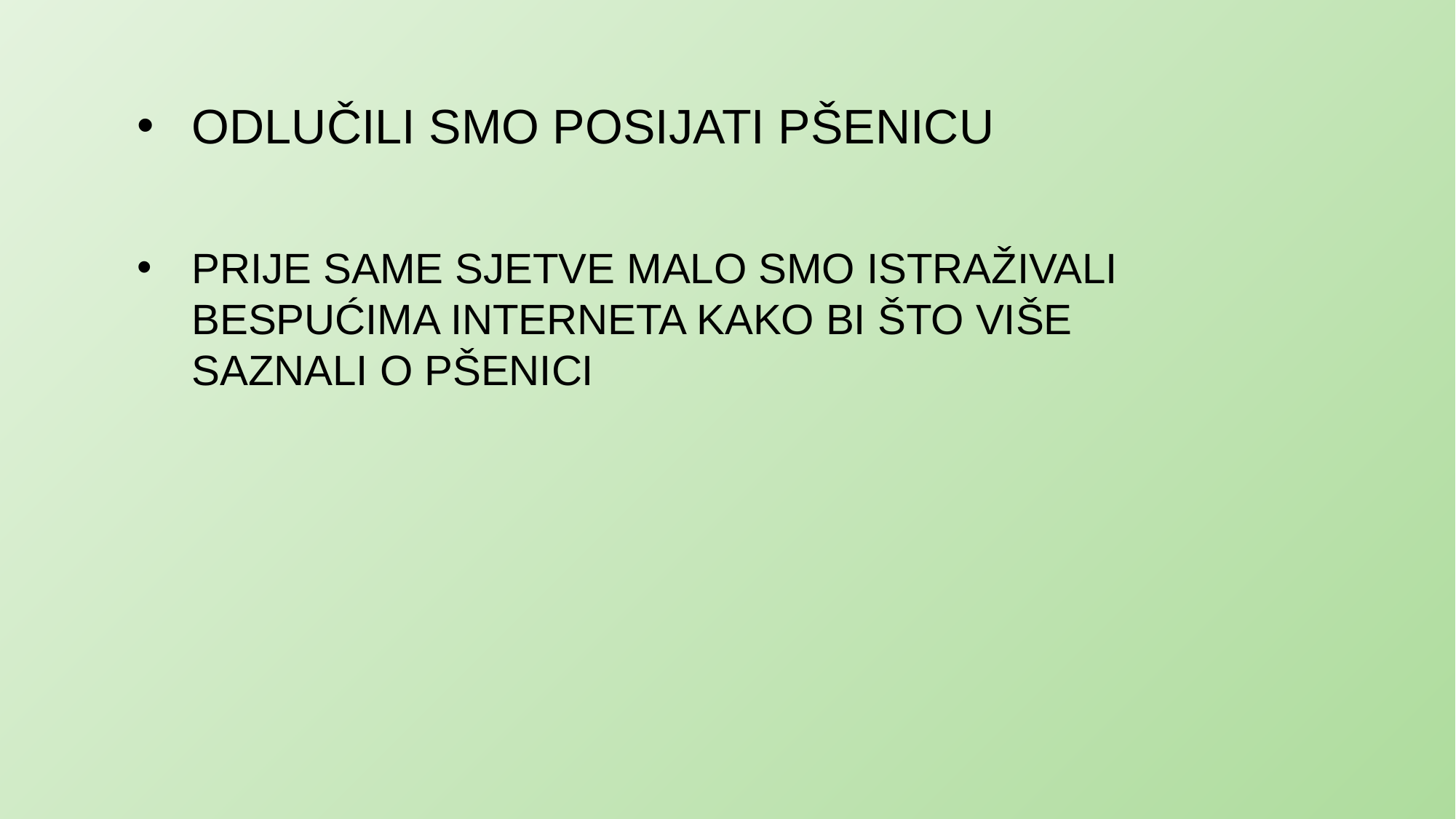

ODLUČILI SMO POSIJATI PŠENICU
PRIJE SAME SJETVE MALO SMO ISTRAŽIVALI BESPUĆIMA INTERNETA KAKO BI ŠTO VIŠE SAZNALI O PŠENICI